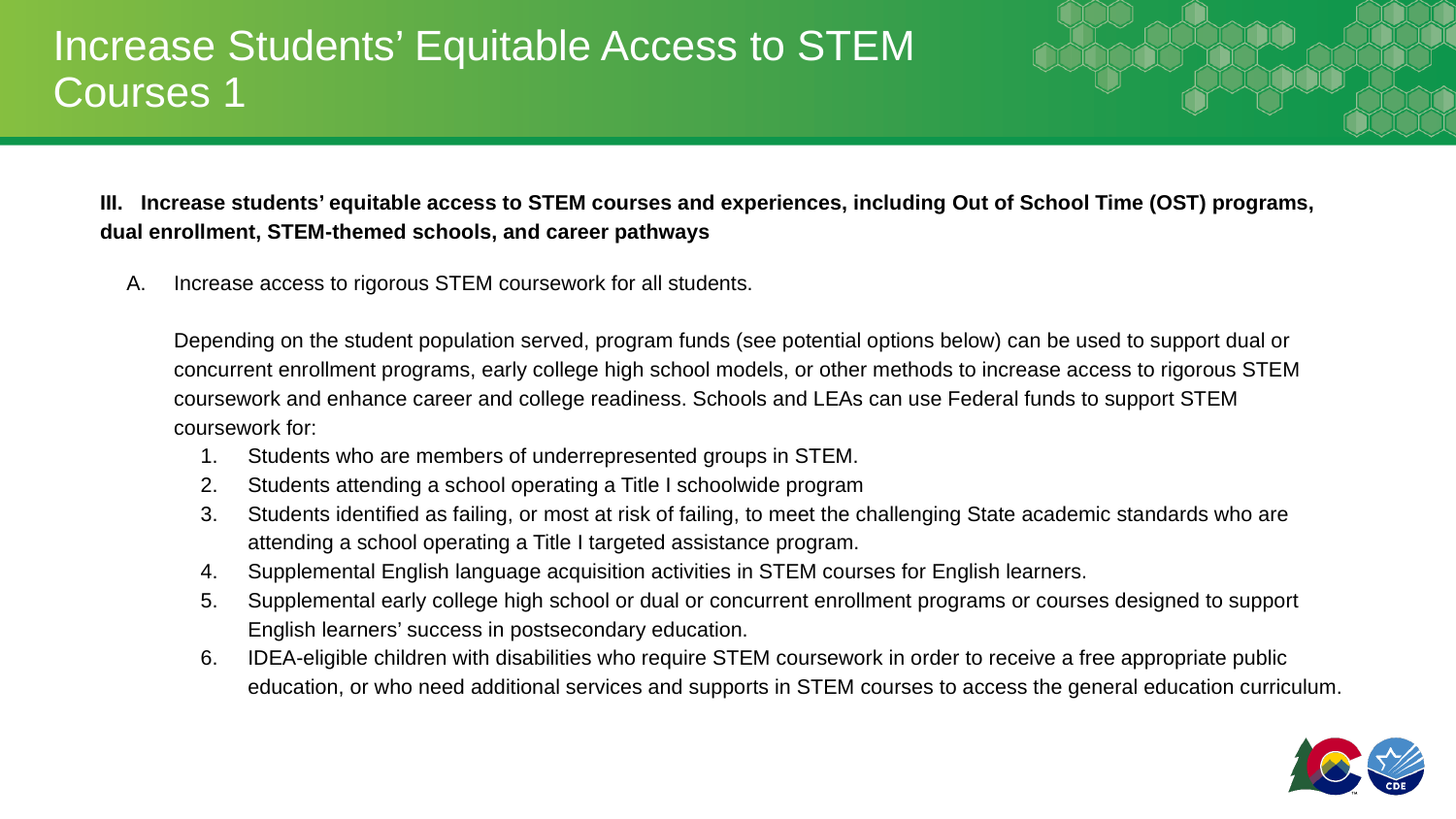

# Increase Students’ Equitable Access to STEM Courses 1
III.   Increase students’ equitable access to STEM courses and experiences, including Out of School Time (OST) programs, dual enrollment, STEM-themed schools, and career pathways
Increase access to rigorous STEM coursework for all students.

Depending on the student population served, program funds (see potential options below) can be used to support dual or concurrent enrollment programs, early college high school models, or other methods to increase access to rigorous STEM coursework and enhance career and college readiness. Schools and LEAs can use Federal funds to support STEM coursework for:
Students who are members of underrepresented groups in STEM.
Students attending a school operating a Title I schoolwide program
Students identified as failing, or most at risk of failing, to meet the challenging State academic standards who are attending a school operating a Title I targeted assistance program.
Supplemental English language acquisition activities in STEM courses for English learners.
Supplemental early college high school or dual or concurrent enrollment programs or courses designed to support English learners’ success in postsecondary education.
IDEA-eligible children with disabilities who require STEM coursework in order to receive a free appropriate public education, or who need additional services and supports in STEM courses to access the general education curriculum.